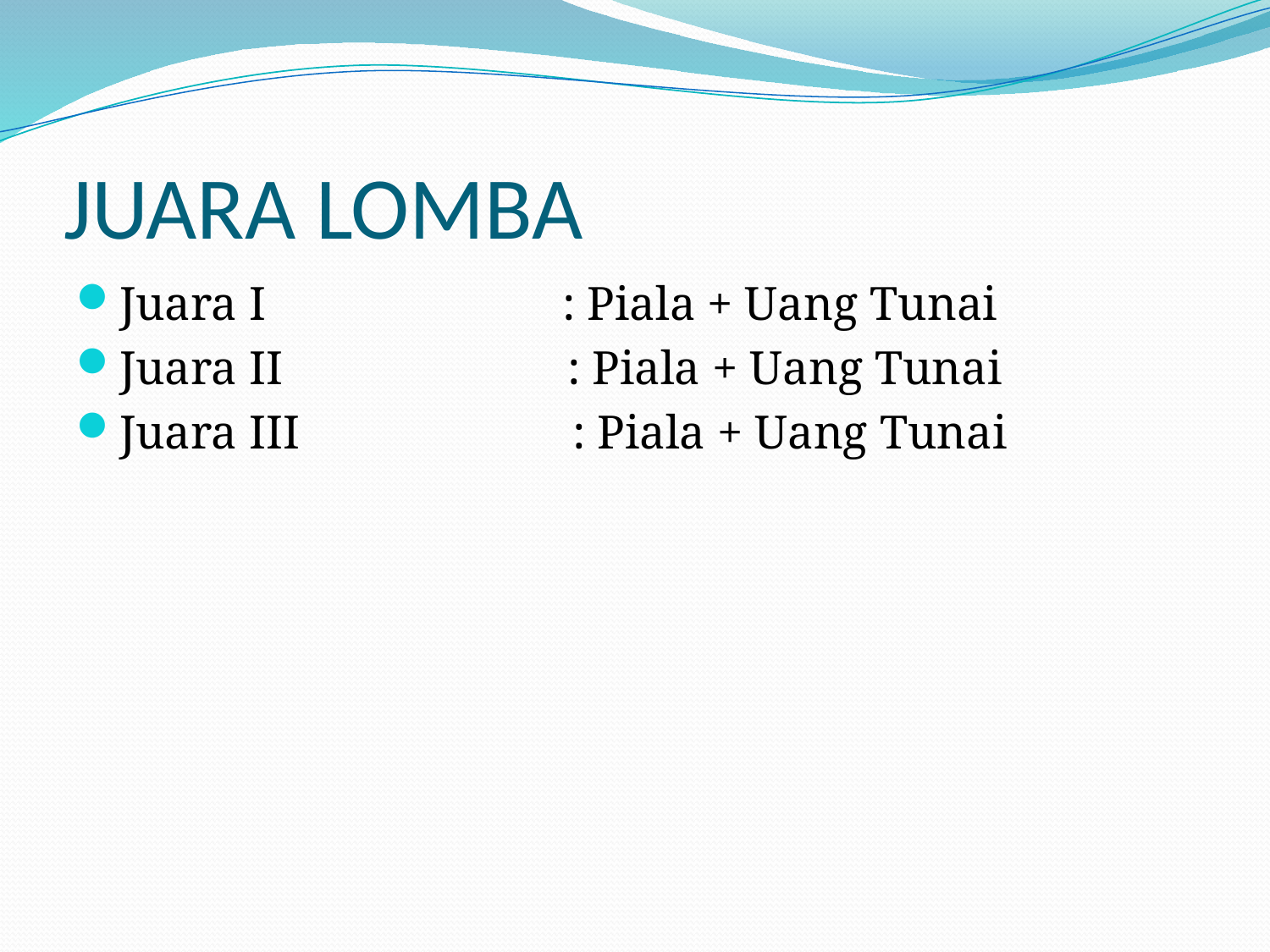

# JUARA LOMBA
Juara I                         : Piala + Uang Tunai
Juara II                        : Piala + Uang Tunai
Juara III                       : Piala + Uang Tunai